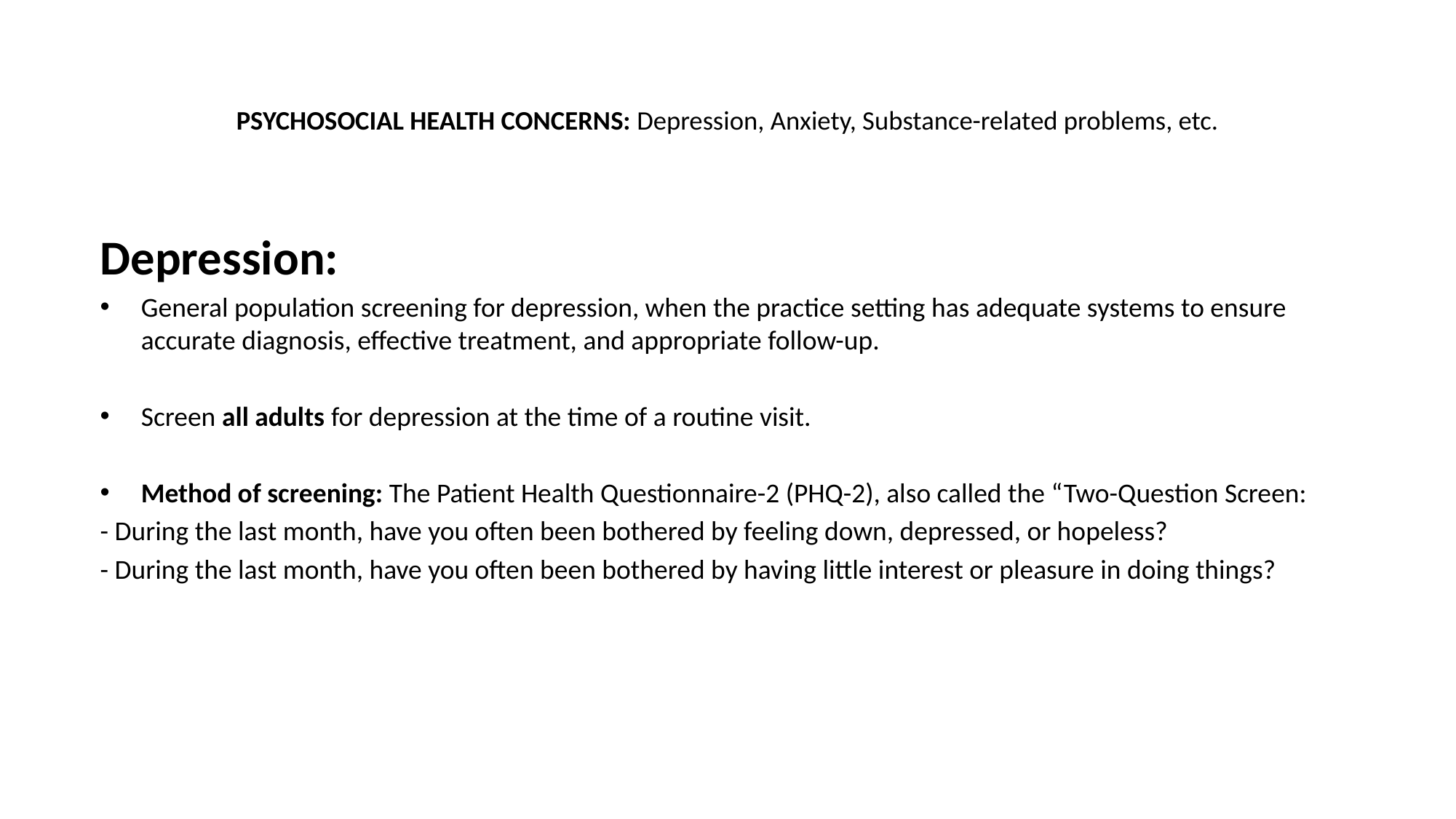

# PSYCHOSOCIAL HEALTH CONCERNS: Depression, Anxiety, Substance-related problems, etc.
Depression:
General population screening for depression, when the practice setting has adequate systems to ensure accurate diagnosis, effective treatment, and appropriate follow-up.

Screen all adults for depression at the time of a routine visit.

Method of screening: The Patient Health Questionnaire-2 (PHQ-2), also called the “Two-Question Screen:
- During the last month, have you often been bothered by feeling down, depressed, or hopeless?
- During the last month, have you often been bothered by having little interest or pleasure in doing things?